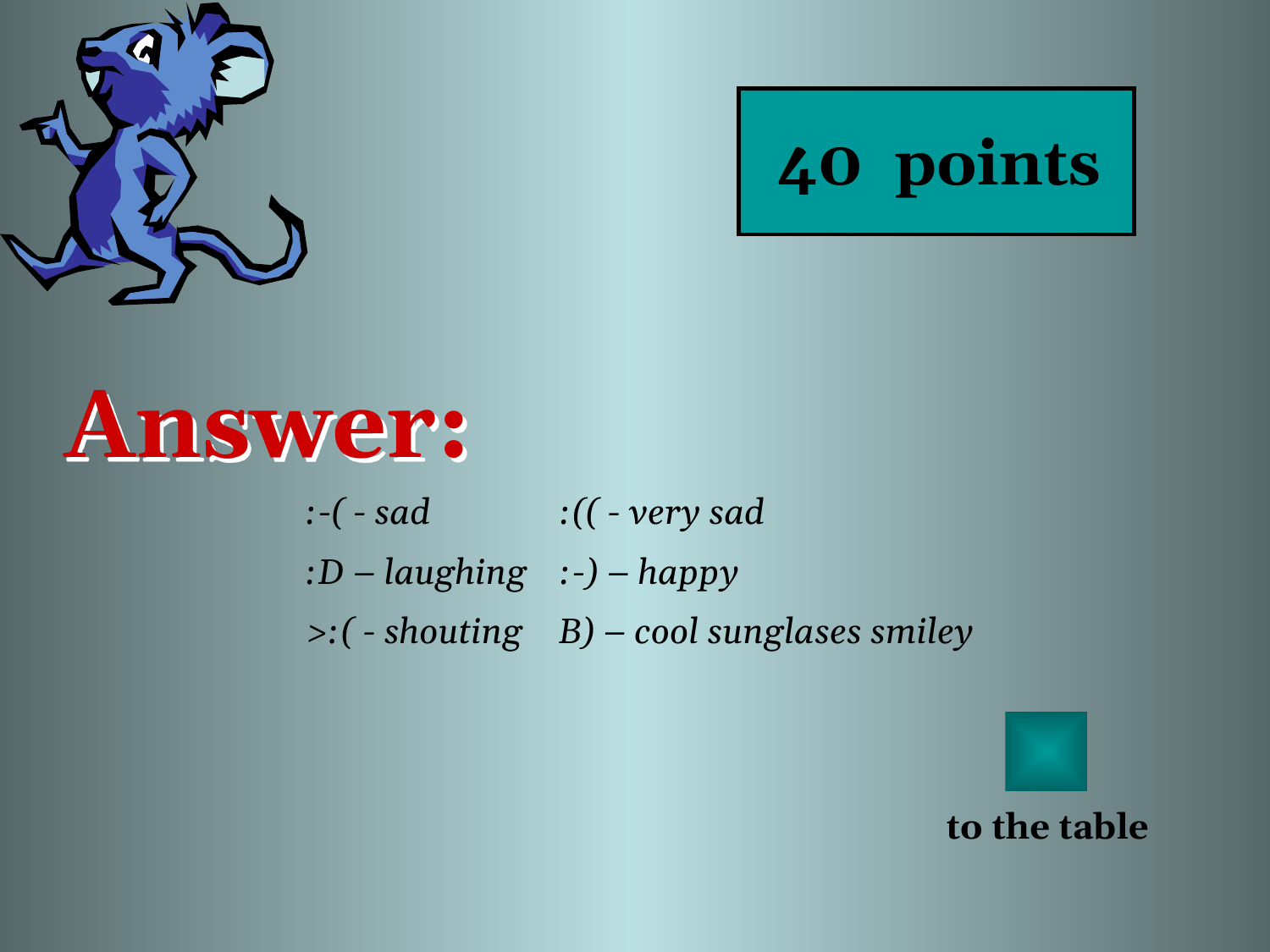

40  points
# Answer:
:-( - sad		:(( - very sad
:D – laughing	:-) – happy
>:( - shouting	B) – cool sunglases smiley

to the table